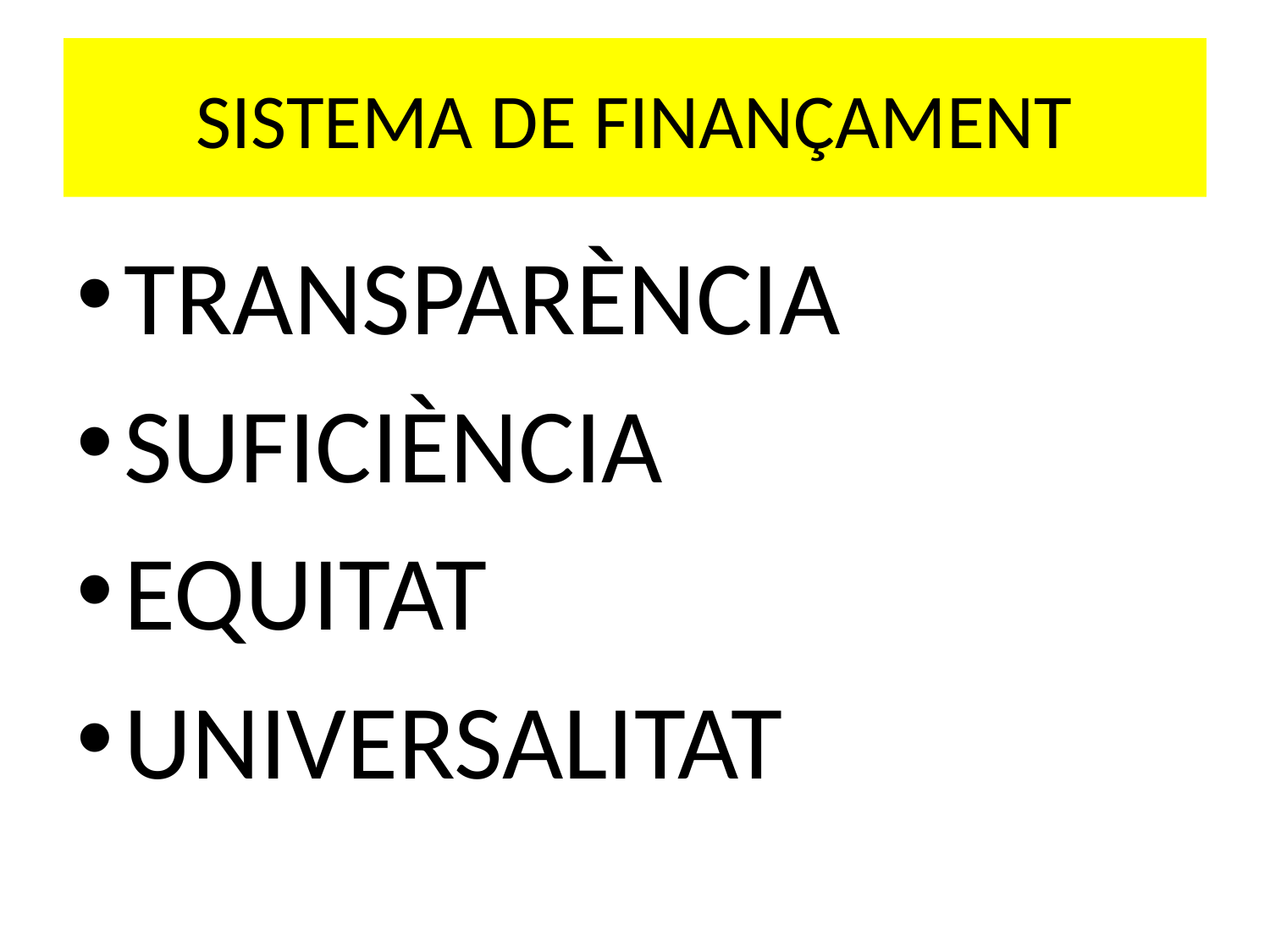

# SISTEMA DE FINANÇAMENT
TRANSPARÈNCIA
SUFICIÈNCIA
EQUITAT
UNIVERSALITAT